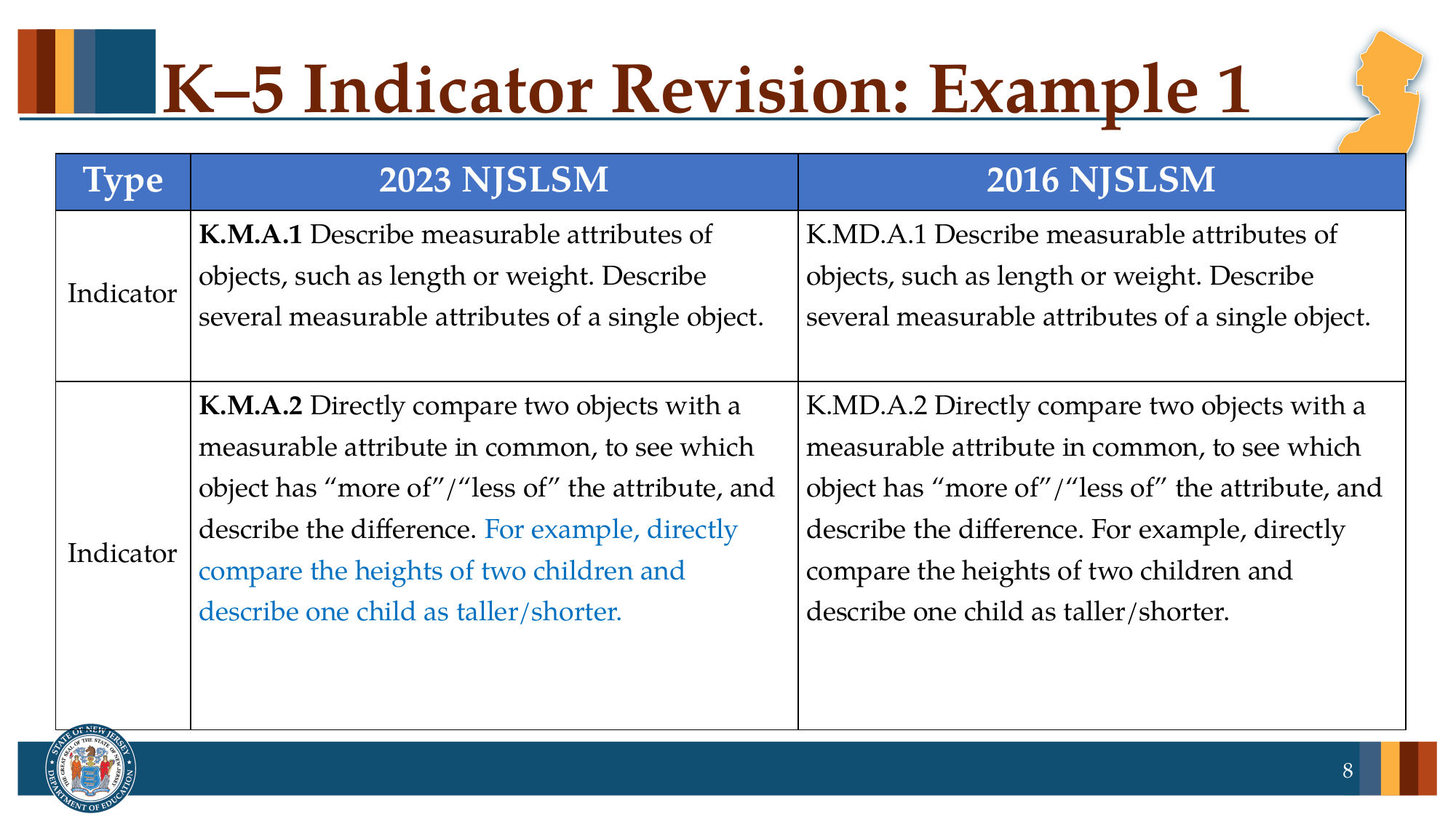

# K–5 Indicator Revision: Example 1
| Type | 2023 NJSLSM | 2016 NJSLSM |
| --- | --- | --- |
| Indicator | K.M.A.1 Describe measurable attributes of objects, such as length or weight. Describe several measurable attributes of a single object. | K.MD.A.1 Describe measurable attributes of objects, such as length or weight. Describe several measurable attributes of a single object. |
| Indicator | K.M.A.2 Directly compare two objects with a measurable attribute in common, to see which object has “more of”/“less of” the attribute, and describe the difference. For example, directly compare the heights of two children and describe one child as taller/shorter. | K.MD.A.2 Directly compare two objects with a measurable attribute in common, to see which object has “more of”/“less of” the attribute, and describe the difference. For example, directly compare the heights of two children and describe one child as taller/shorter. |
8